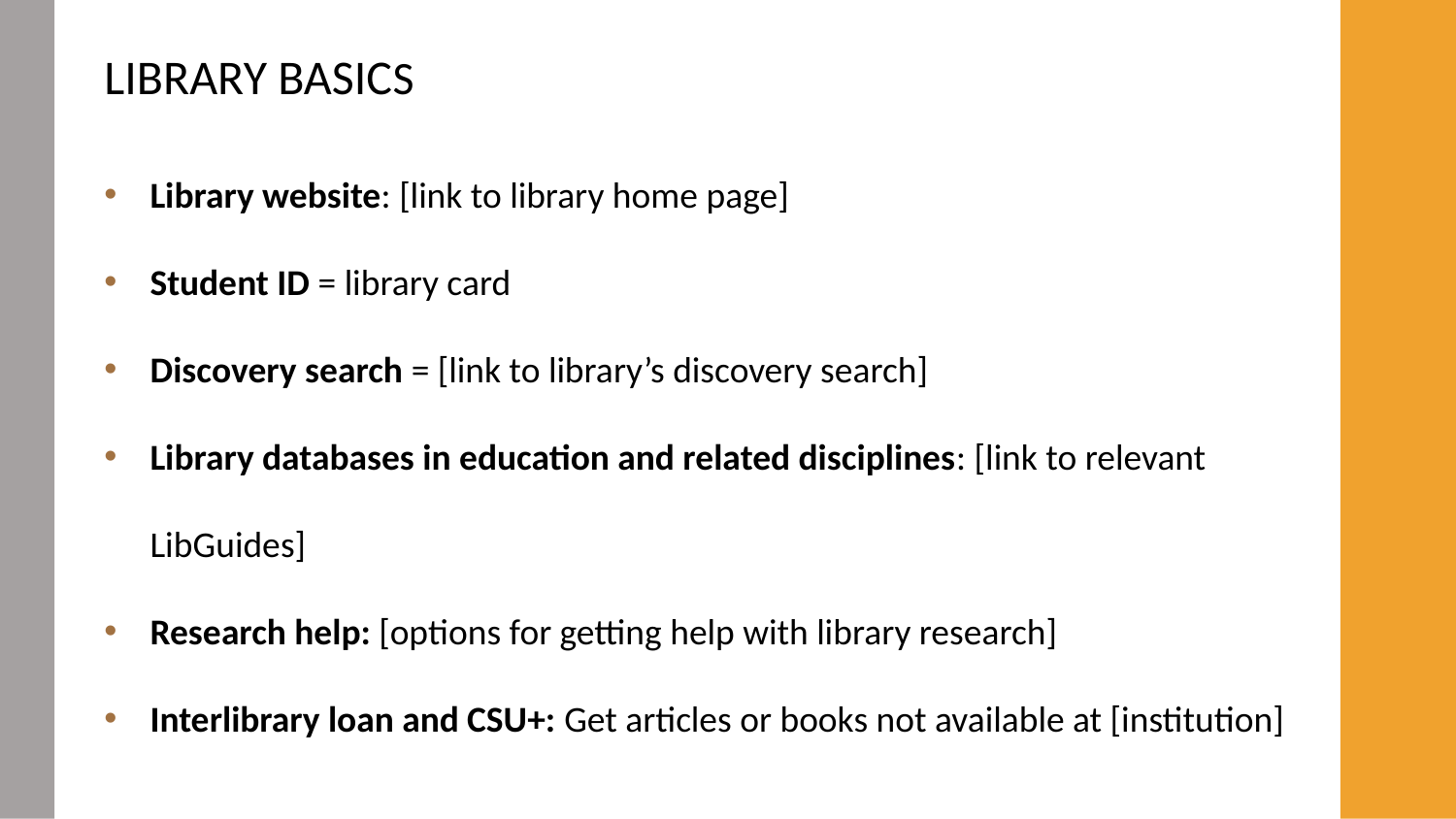

# LIBRARY BASICS
Library website: [link to library home page]
Student ID = library card
Discovery search = [link to library’s discovery search]
Library databases in education and related disciplines: [link to relevant LibGuides]
Research help: [options for getting help with library research]
Interlibrary loan and CSU+: Get articles or books not available at [institution]